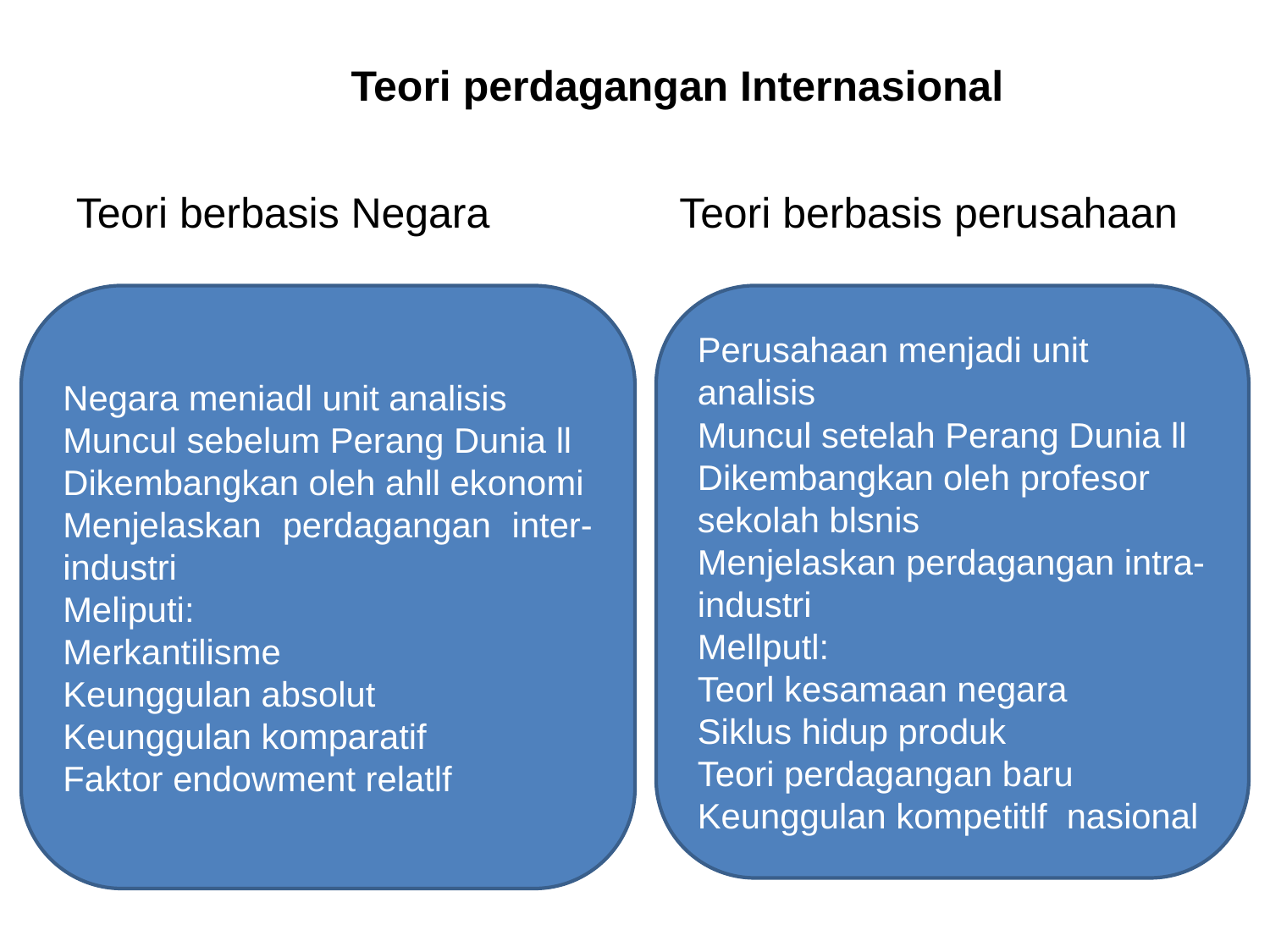

Teori perdagangan Internasional
Teori berbasis Negara
Teori berbasis perusahaan
Negara meniadl unit analisis
Muncul sebelum Perang Dunia ll
Dikembangkan oleh ahll ekonomi
Menjelaskan perdagangan inter-industri
Meliputi:
Merkantilisme
Keunggulan absolut
Keunggulan komparatif
Faktor endowment relatlf
Perusahaan menjadi unit analisis
Muncul setelah Perang Dunia ll
Dikembangkan oleh profesor sekolah blsnis
Menjelaskan perdagangan intra-industri
Mellputl:
Teorl kesamaan negara
Siklus hidup produk
Teori perdagangan baru
Keunggulan kompetitlf  nasional